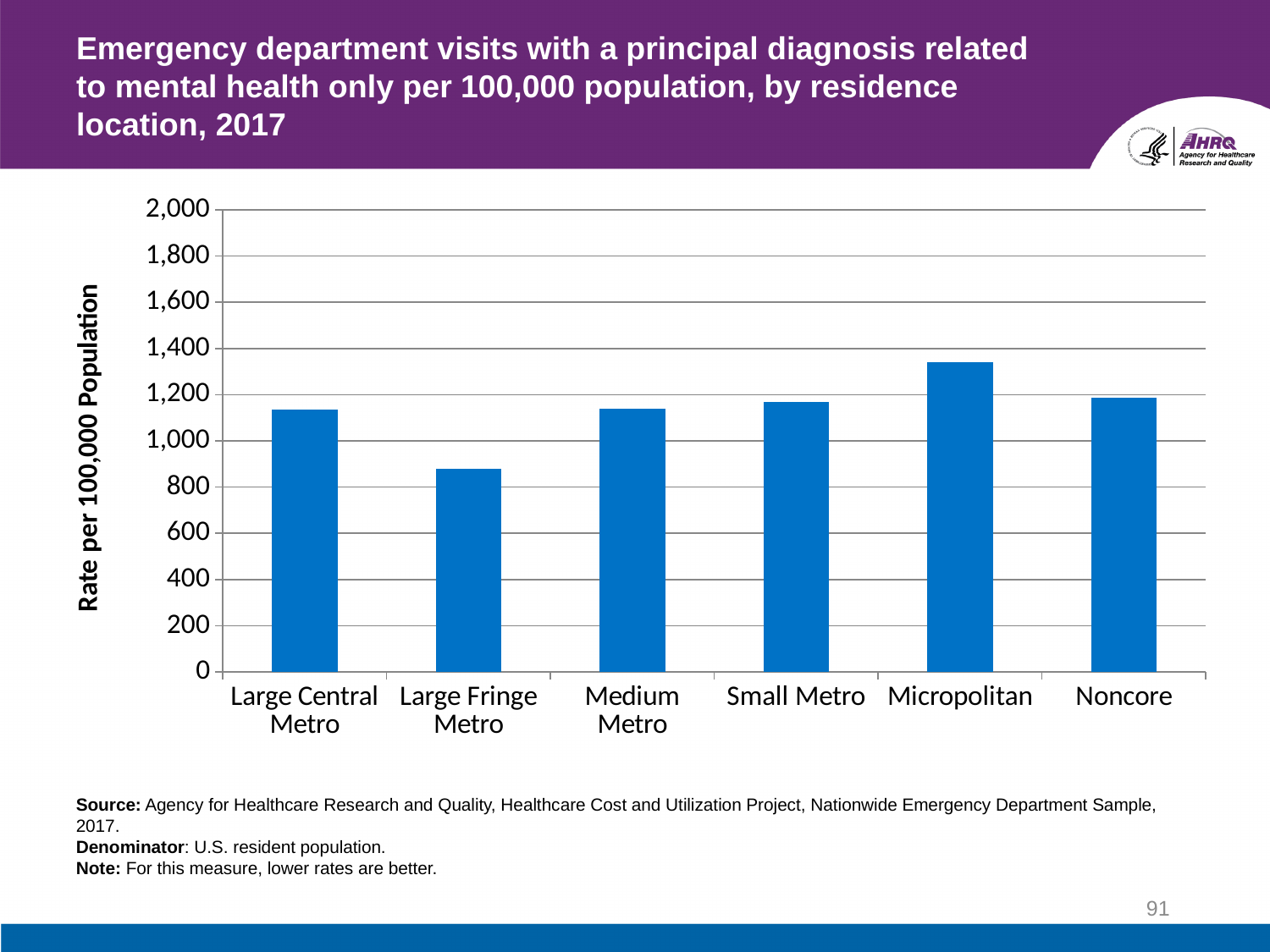

# Emergency department visits with a principal diagnosis related to mental health only per 100,000 population, by residence location, 2017

### Chart

| Category | Rate/Percent |
|---|---|
| Large Central Metro | 1136.9 |
| Large Fringe Metro | 879.1 |
| Medium Metro | 1138.0 |
| Small Metro | 1170.0 |
| Micropolitan | 1340.5 |
| Noncore | 1186.6 |
Source: Agency for Healthcare Research and Quality, Healthcare Cost and Utilization Project, Nationwide Emergency Department Sample, 2017.
Denominator: U.S. resident population.
Note: For this measure, lower rates are better.
91